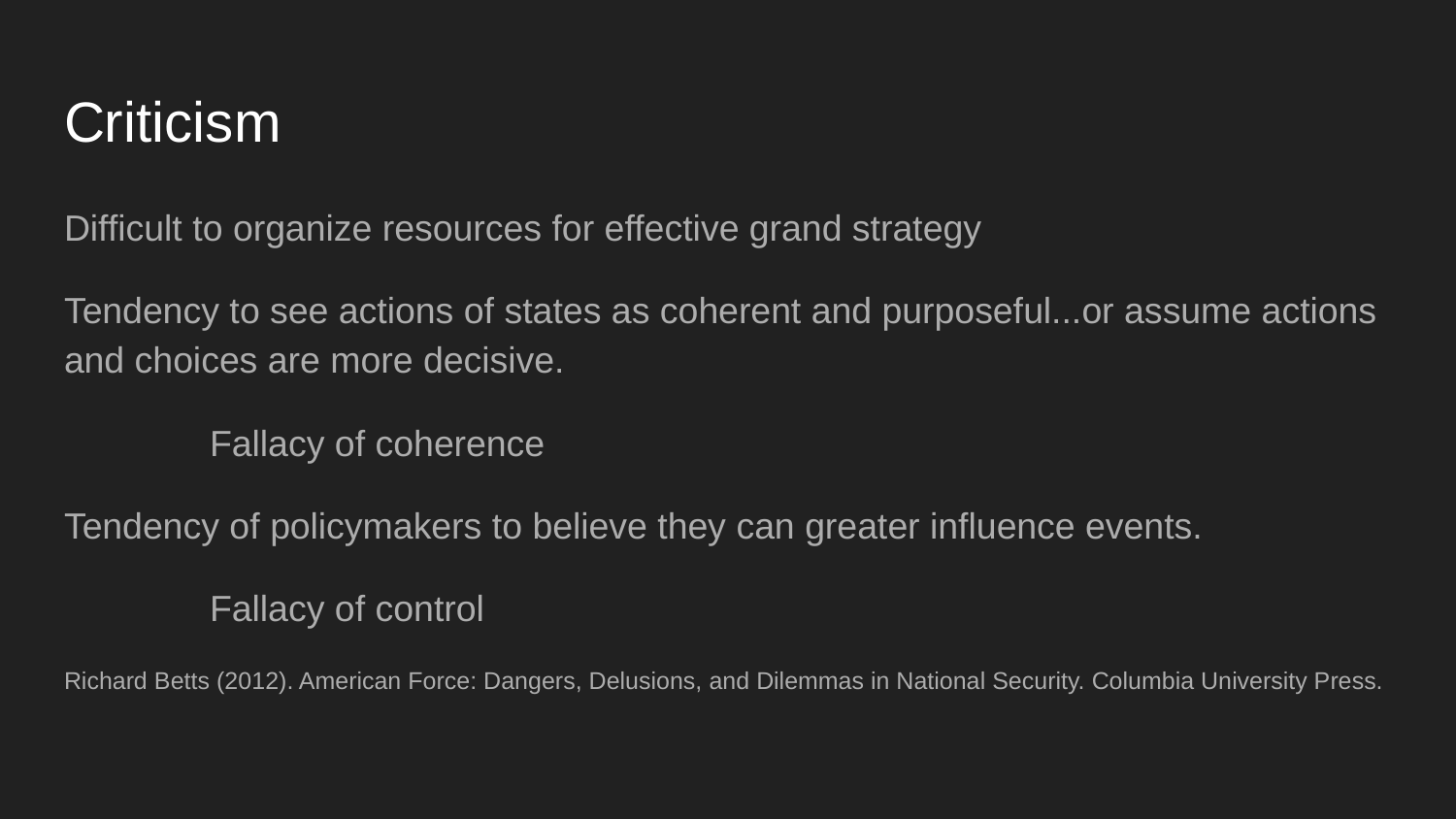

# Criticism
Difficult to organize resources for effective grand strategy
Tendency to see actions of states as coherent and purposeful...or assume actions and choices are more decisive.
	Fallacy of coherence
Tendency of policymakers to believe they can greater influence events.
	Fallacy of control
Richard Betts (2012). American Force: Dangers, Delusions, and Dilemmas in National Security. Columbia University Press.